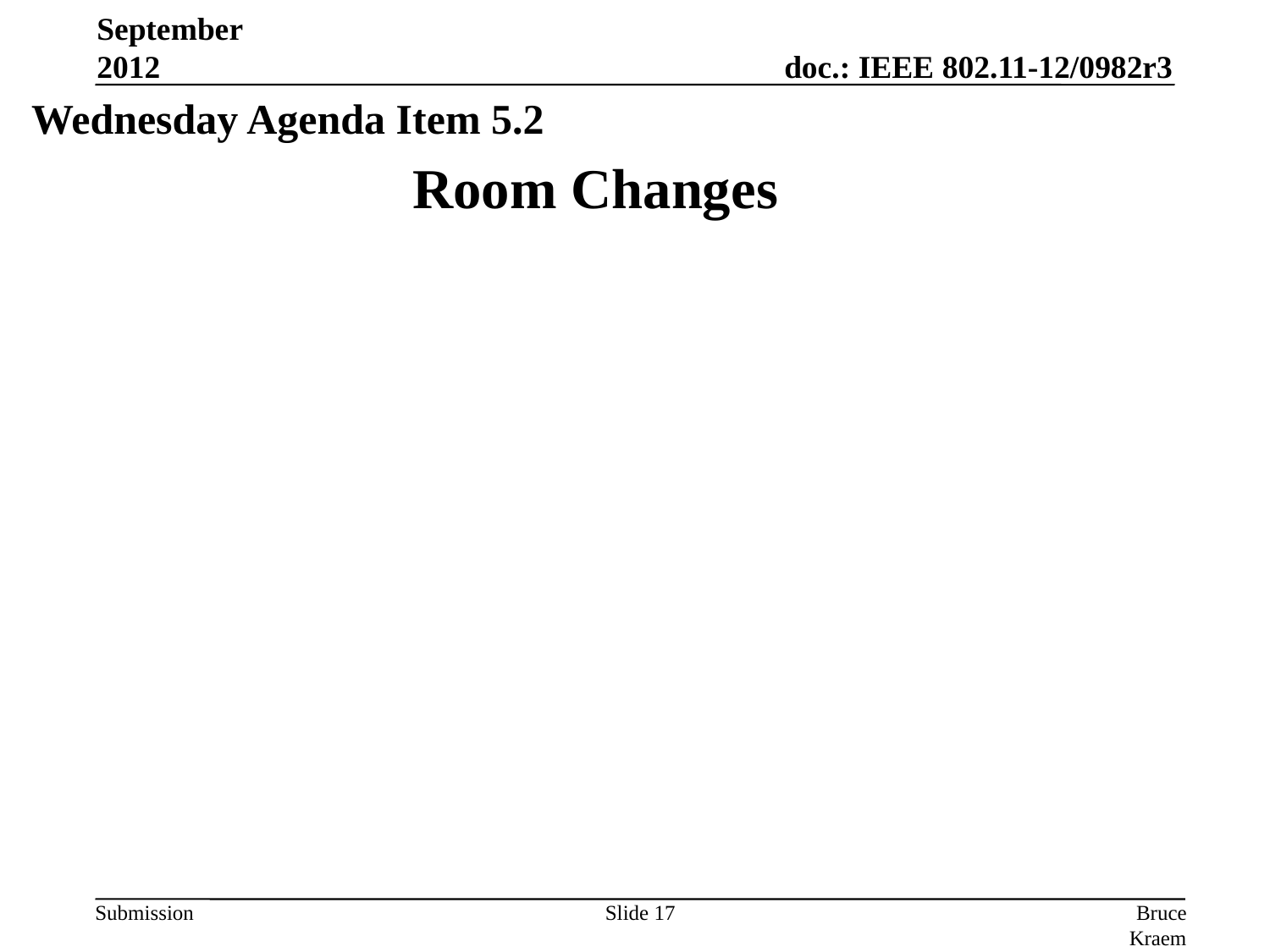

September 2012
Wednesday Agenda Item 5.2
Room Changes

Slide 17
Bruce Kraemer, Marvell